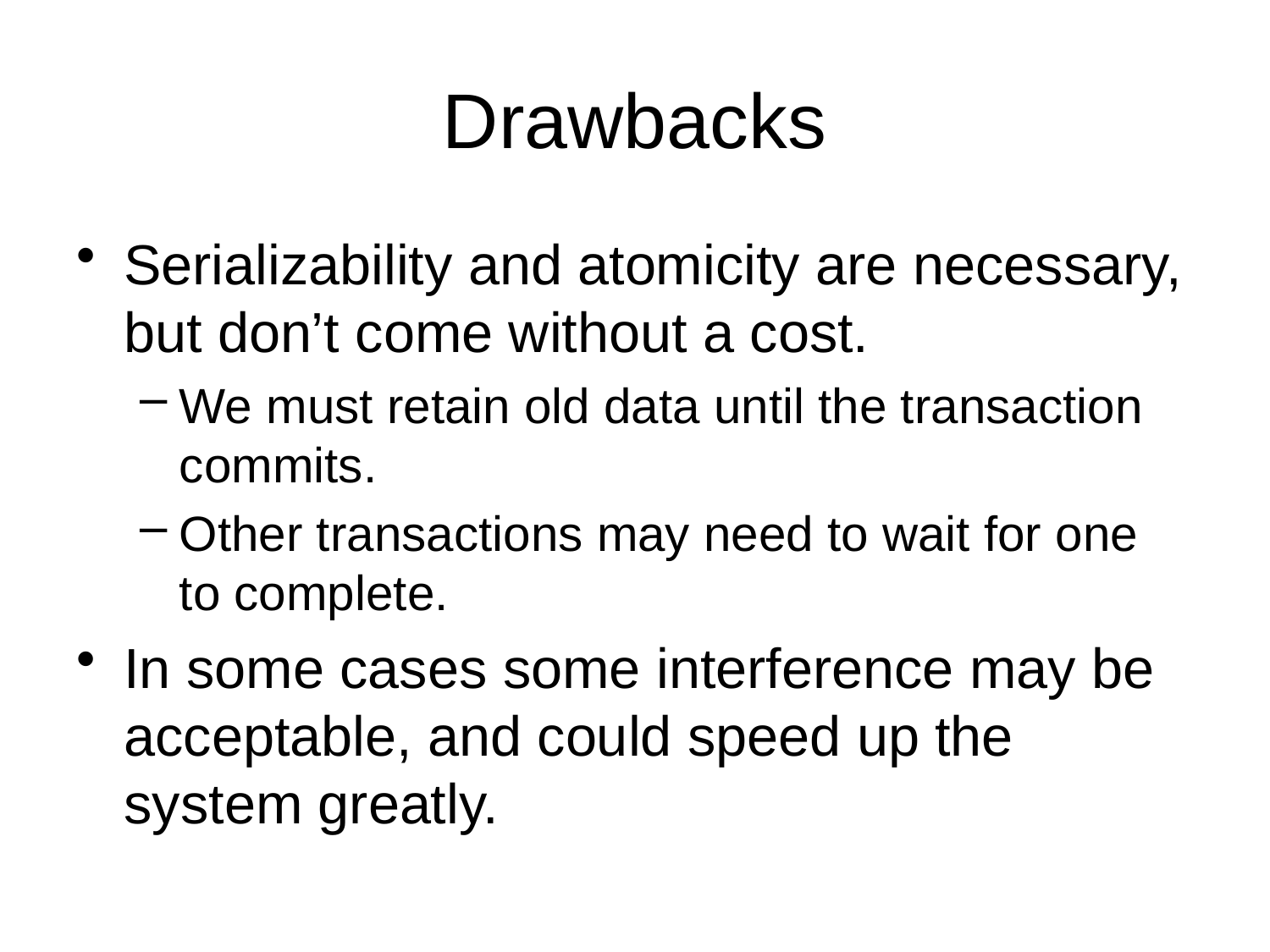

# Drawbacks
Serializability and atomicity are necessary, but don’t come without a cost.
We must retain old data until the transaction commits.
Other transactions may need to wait for one to complete.
In some cases some interference may be acceptable, and could speed up the system greatly.